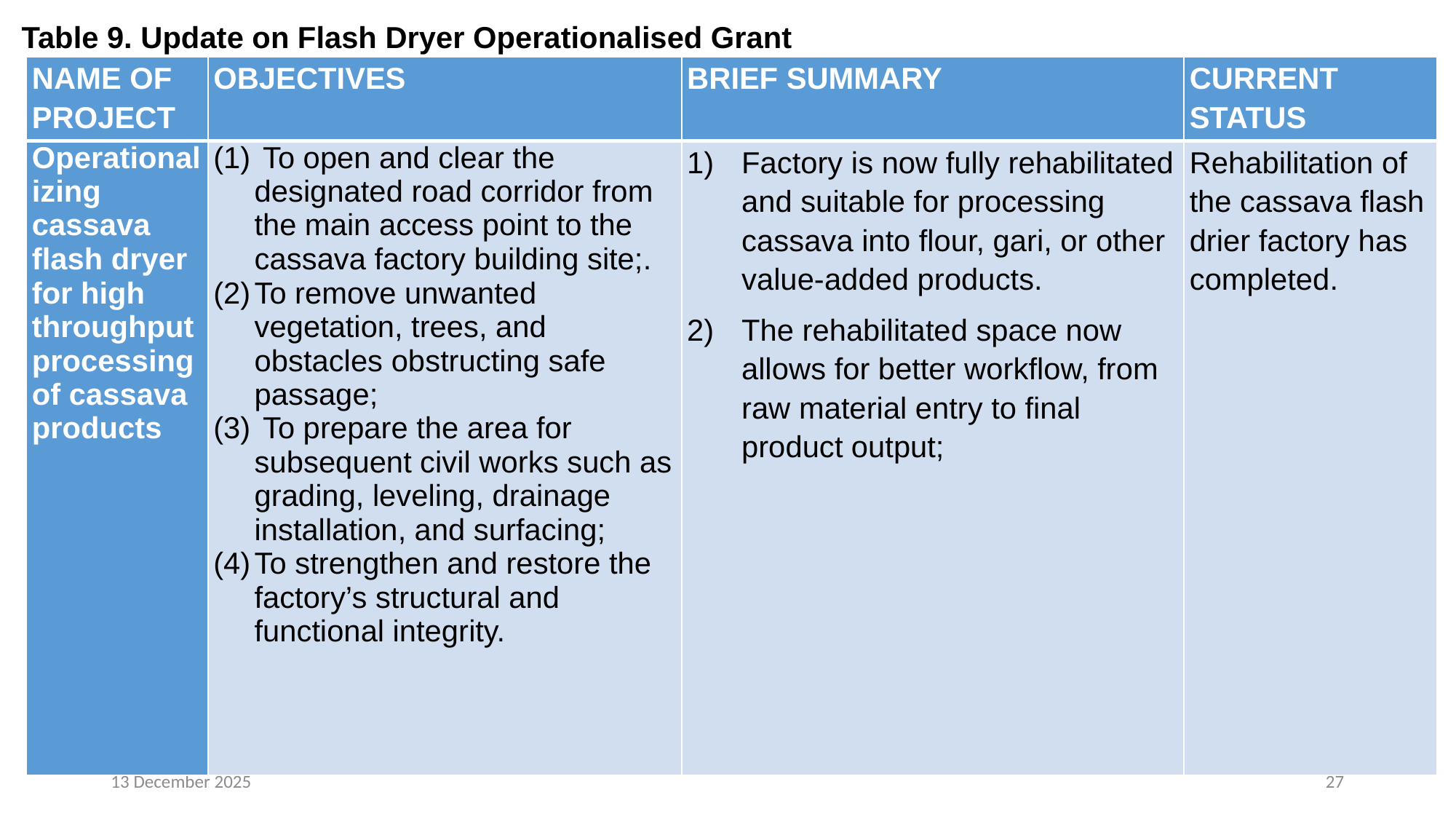

Table 9. Update on Flash Dryer Operationalised Grant
| NAME OF PROJECT | OBJECTIVES | BRIEF SUMMARY | CURRENT STATUS |
| --- | --- | --- | --- |
| Operationalizing cassava flash dryer for high throughput processing of cassava products | To open and clear the designated road corridor from the main access point to the cassava factory building site;. To remove unwanted vegetation, trees, and obstacles obstructing safe passage; To prepare the area for subsequent civil works such as grading, leveling, drainage installation, and surfacing; To strengthen and restore the factory’s structural and functional integrity. | Factory is now fully rehabilitated and suitable for processing cassava into flour, gari, or other value-added products. The rehabilitated space now allows for better workflow, from raw material entry to final product output; | Rehabilitation of the cassava flash drier factory has completed. |
13 December 2025
27